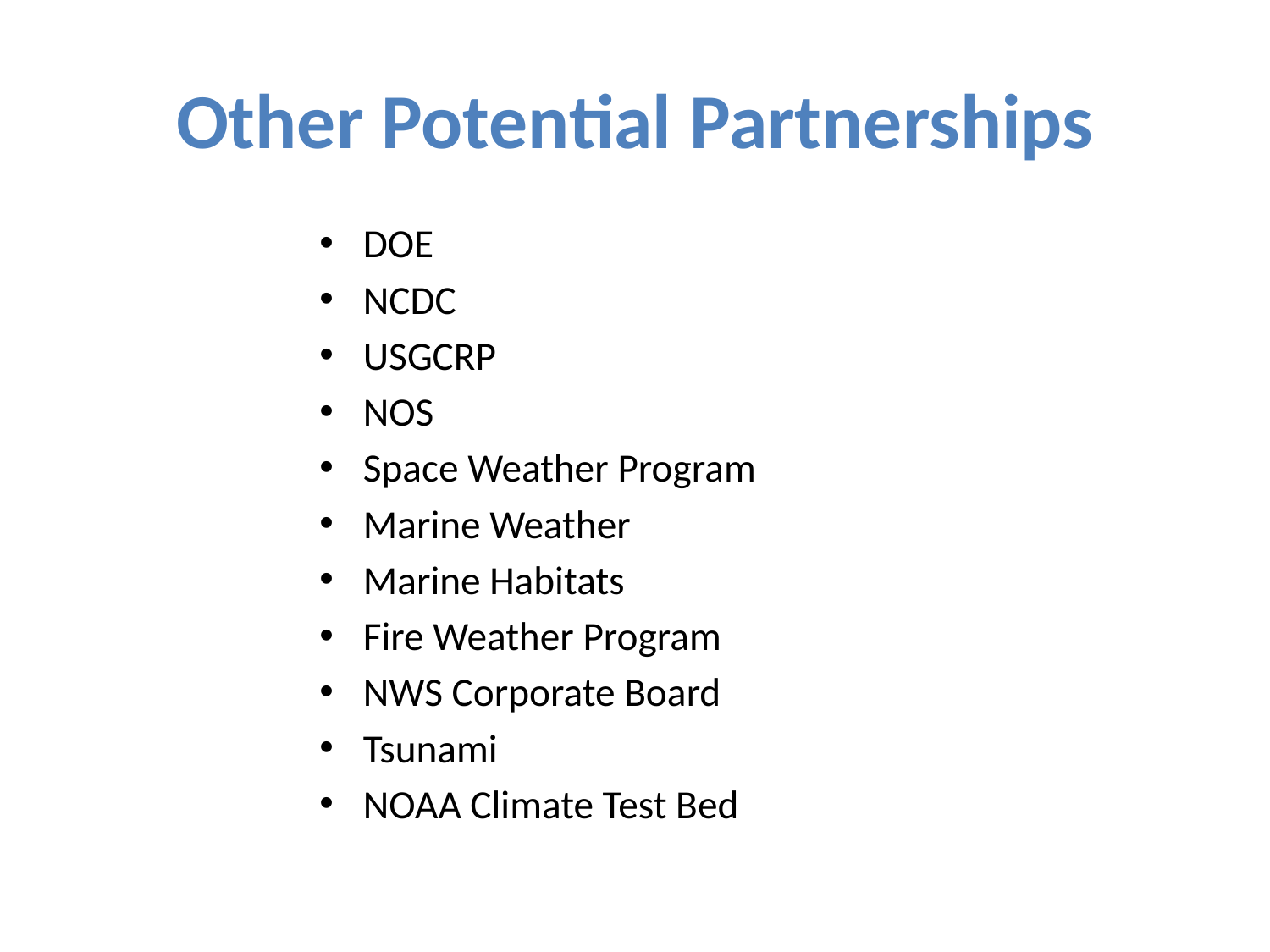

# Other Potential Partnerships
DOE
NCDC
USGCRP
NOS
Space Weather Program
Marine Weather
Marine Habitats
Fire Weather Program
NWS Corporate Board
Tsunami
NOAA Climate Test Bed